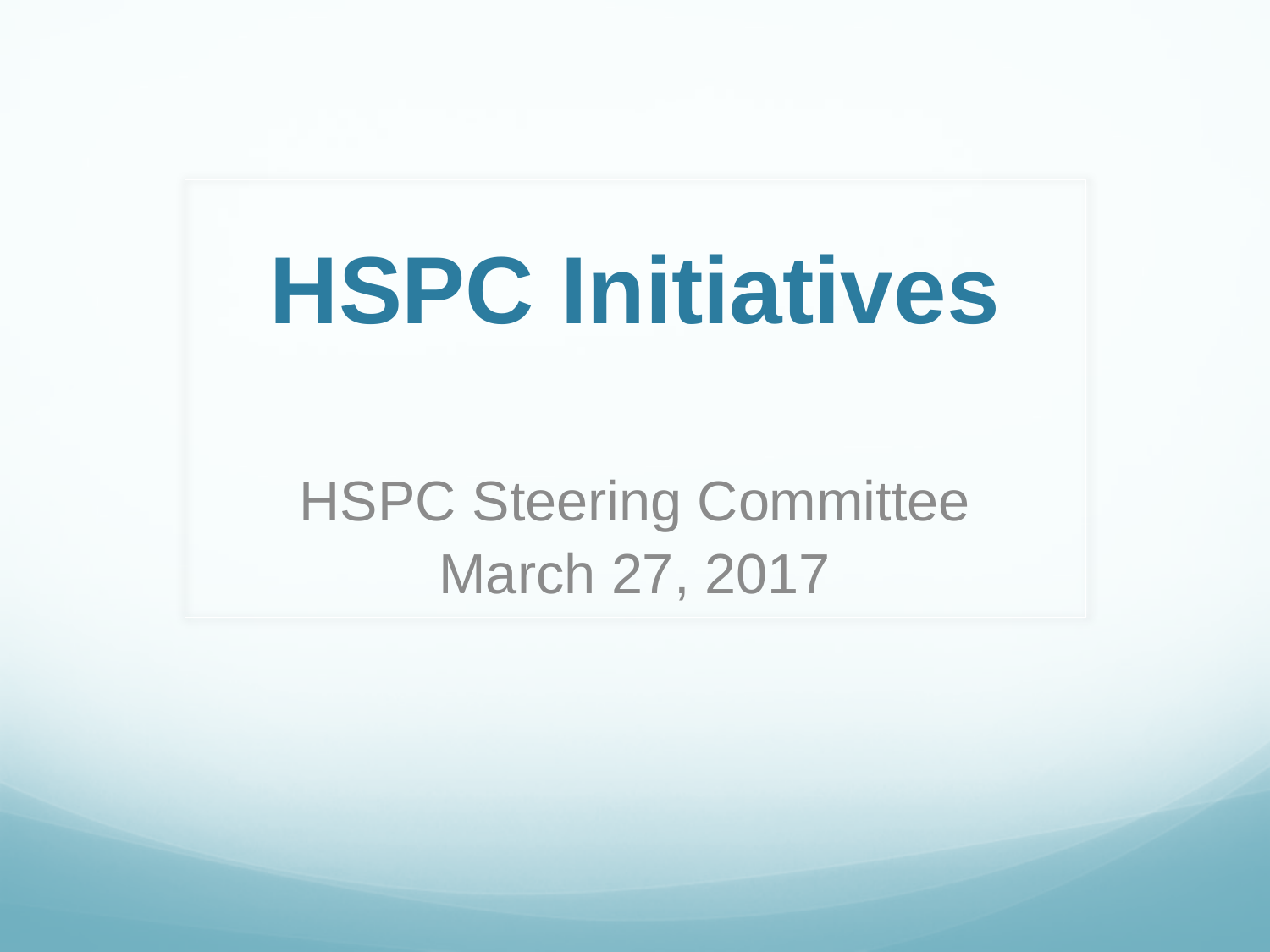

# HSPC Initiatives
HSPC Steering Committee
March 27, 2017